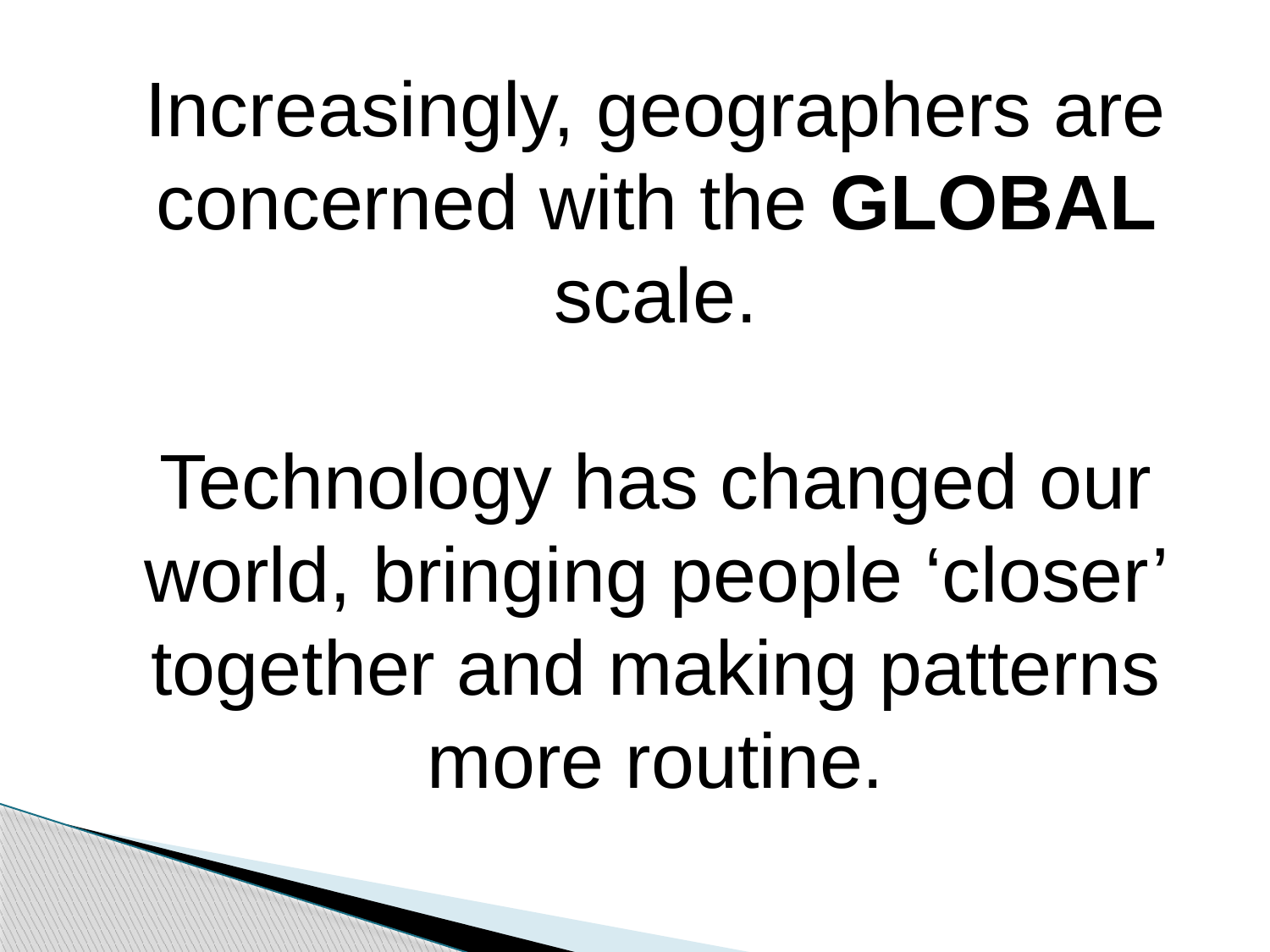

Increasingly, geographers are concerned with the GLOBAL scale.
Technology has changed our world, bringing people ‘closer’ together and making patterns more routine.